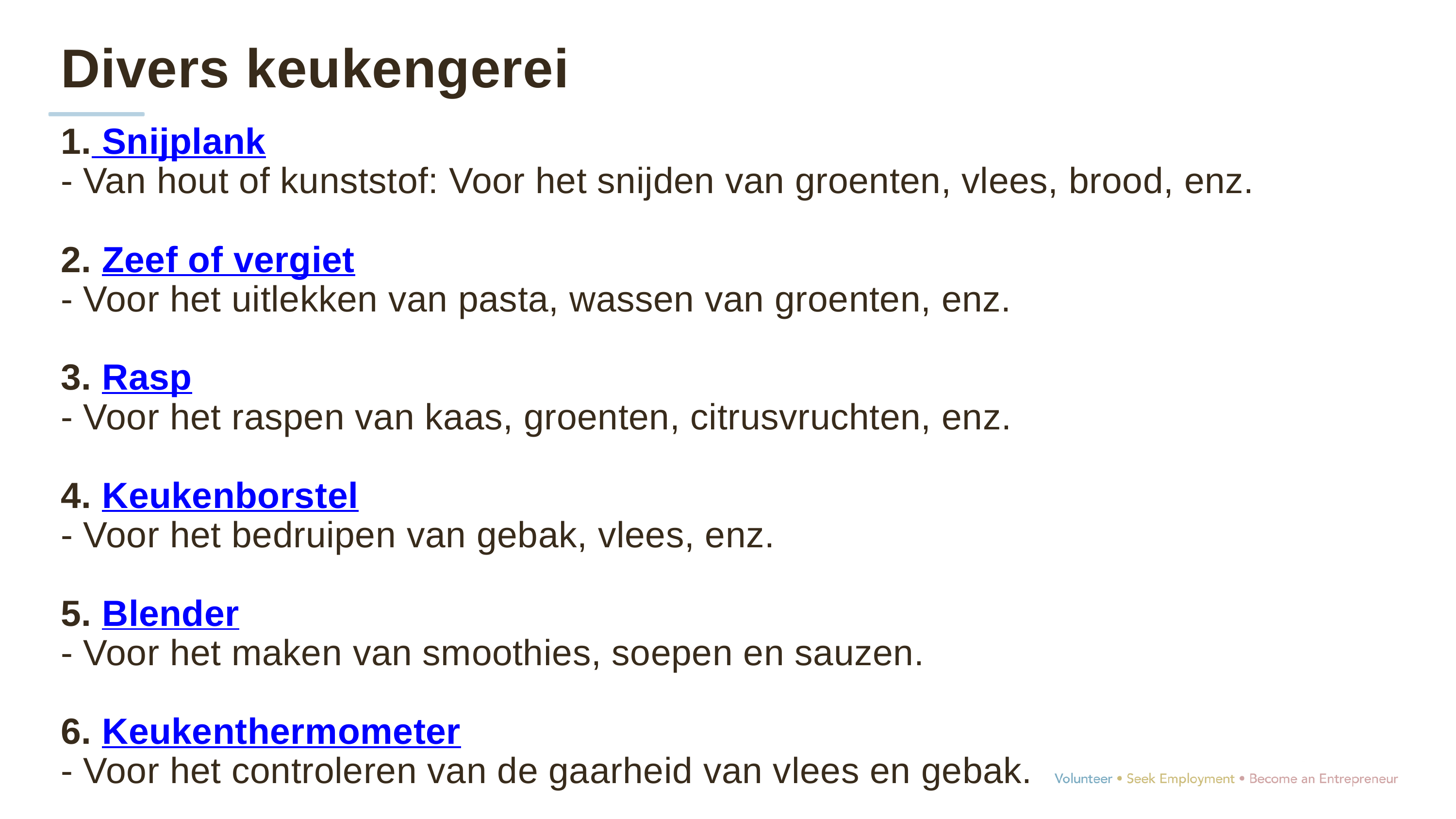

Divers keukengerei

1. Snijplank
- Van hout of kunststof: Voor het snijden van groenten, vlees, brood, enz.

2. Zeef of vergiet
- Voor het uitlekken van pasta, wassen van groenten, enz.

3. Rasp
- Voor het raspen van kaas, groenten, citrusvruchten, enz.

4. Keukenborstel
- Voor het bedruipen van gebak, vlees, enz.

5. Blender
- Voor het maken van smoothies, soepen en sauzen.

6. Keukenthermometer
- Voor het controleren van de gaarheid van vlees en gebak.